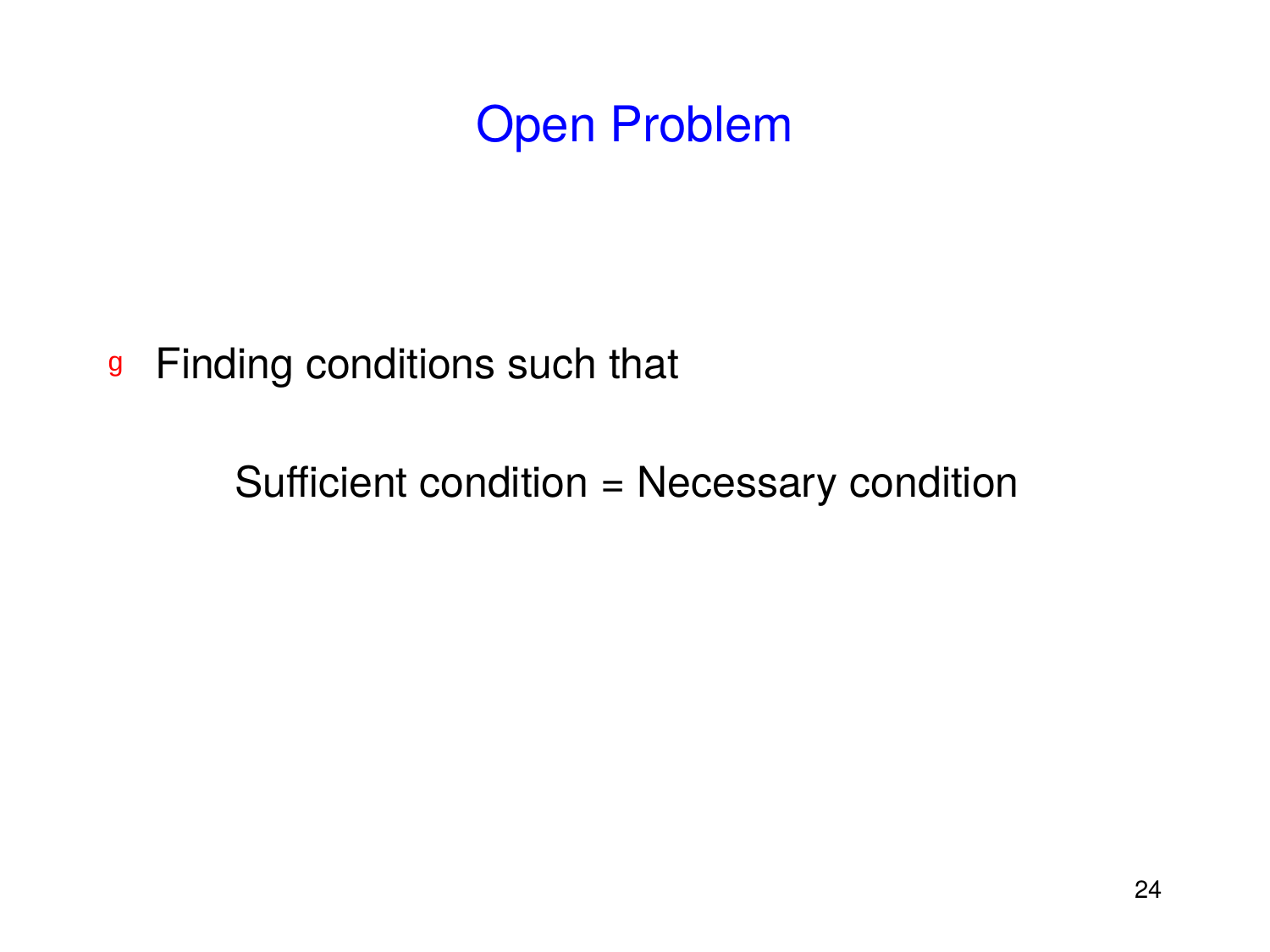

# Open Problem

Finding conditions such that

	Sufficient condition = Necessary condition

24